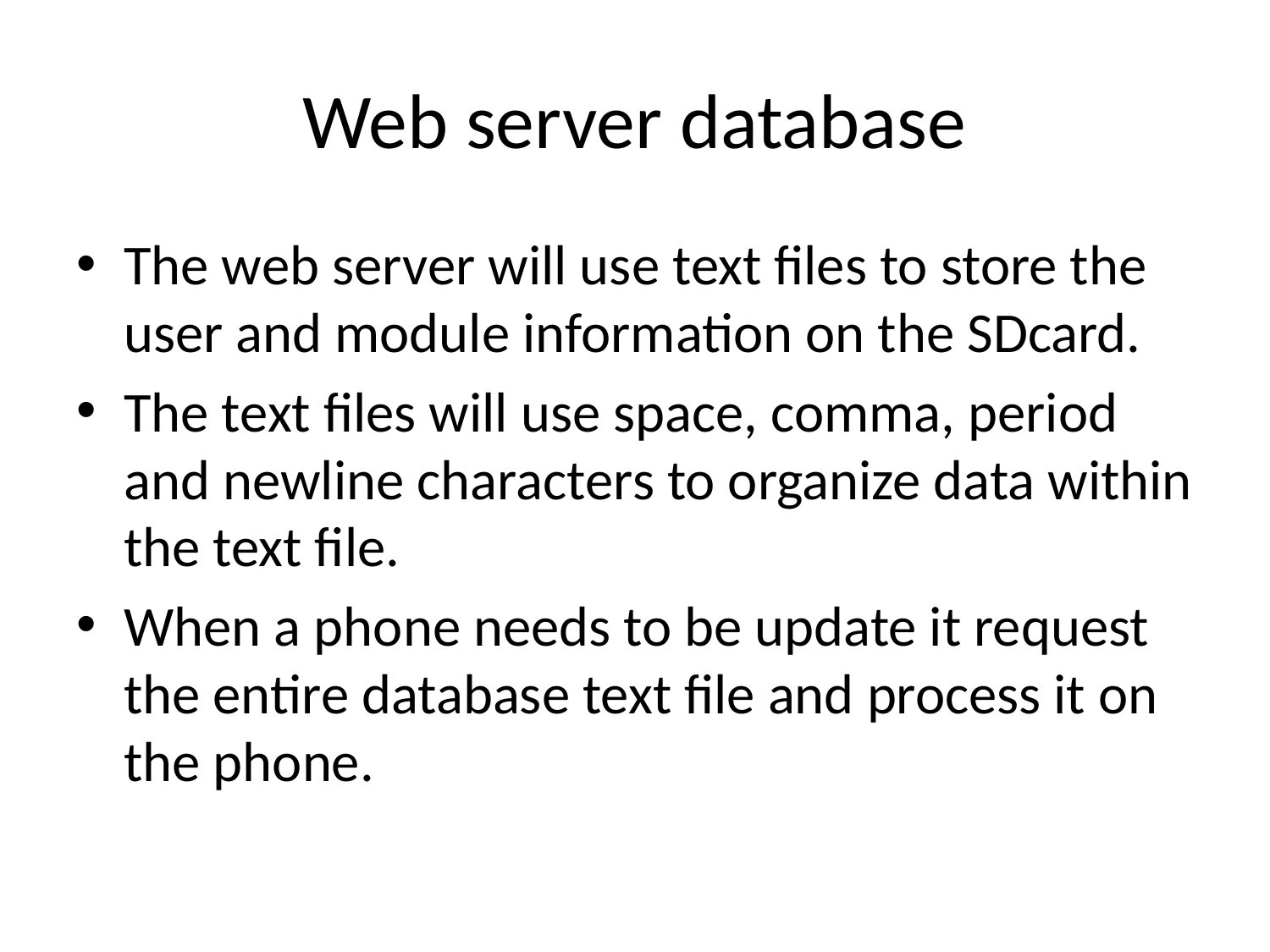

# Web server database
The web server will use text files to store the user and module information on the SDcard.
The text files will use space, comma, period and newline characters to organize data within the text file.
When a phone needs to be update it request the entire database text file and process it on the phone.